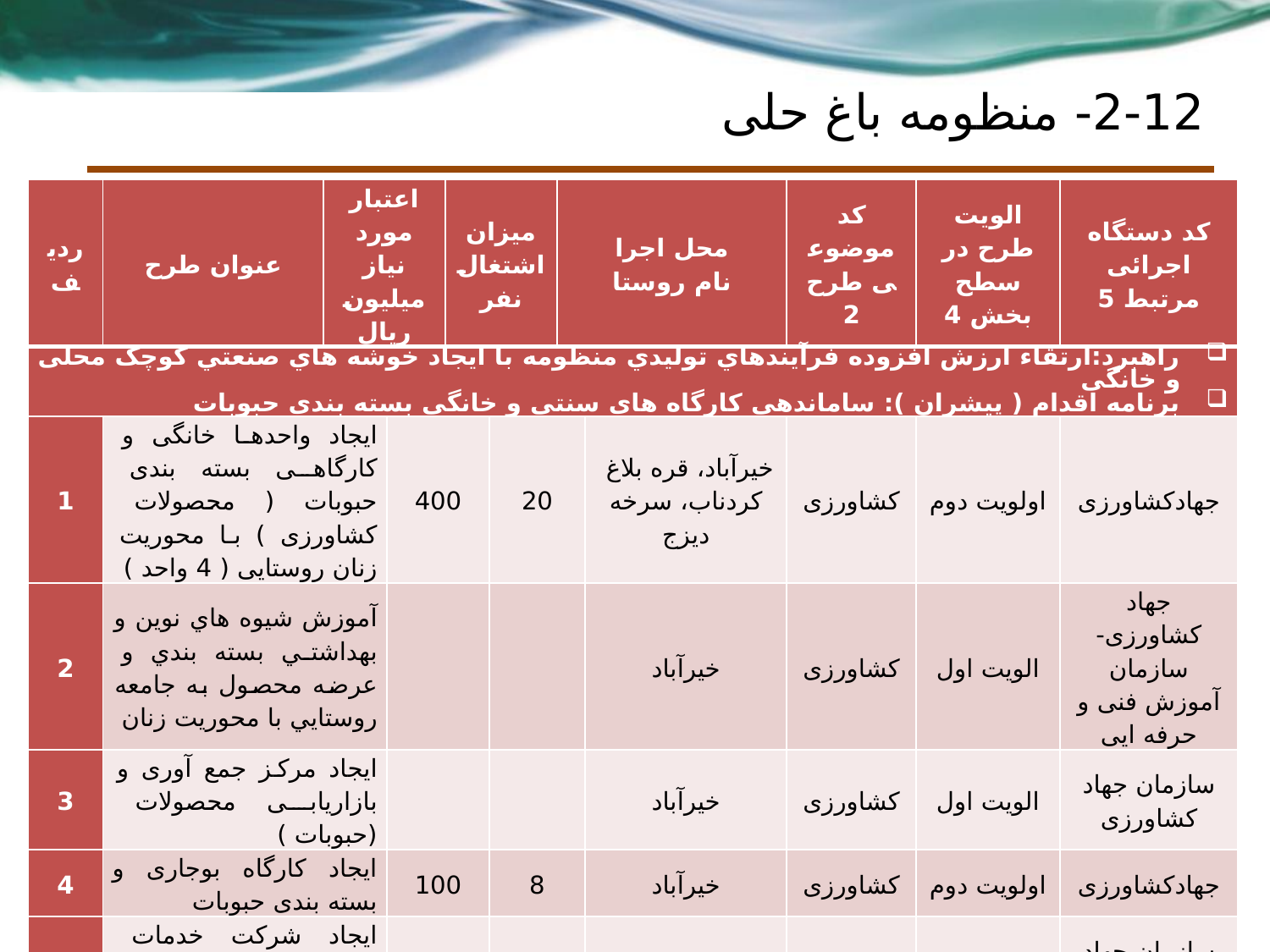

# 2-12- منظومه باغ حلی
| ردیف | عنوان طرح | اعتبار مورد نیاز میلیون ریال |  | میزان اشتغال نفر |  | محل اجرا نام روستا |  | کد موضوعی طرح 2 | الویت طرح در سطح بخش 4 | کد دستگاه اجرائی مرتبط 5 |
| --- | --- | --- | --- | --- | --- | --- | --- | --- | --- | --- |
| راهبرد:ارتقاء ارزش افزوده فرآيندهاي توليدي منظومه با ايجاد خوشه هاي صنعتي کوچک محلی و خانگی برنامه اقدام ( پیشران ): ساماندهی کارگاه های سنتی و خانگی بسته بندی حبوبات |  |  |  |  |  |  |  |  |  |  |
| 1 | ایجاد واحدها خانگی و کارگاهی بسته بندی حبوبات ( محصولات کشاورزی ) با محوریت زنان روستایی ( 4 واحد ) |  | 400 |  | 20 |  | خیرآباد، قره بلاغ کردناب، سرخه دیزج | کشاورزی | اولویت دوم | جهادکشاورزی |
| 2 | آموزش شيوه هاي نوين و بهداشتي بسته بندي و عرضه محصول به جامعه روستايي با محوريت زنان |  |  |  |  |  | خیرآباد | کشاورزی | الویت اول | جهاد کشاورزی- سازمان آموزش فنی و حرفه ایی |
| 3 | ایجاد مرکز جمع آوری و بازاریابی محصولات (حبوبات ) |  |  |  |  |  | خیرآباد | کشاورزی | الویت اول | سازمان جهاد کشاورزی |
| 4 | ایجاد کارگاه بوجاری و بسته بندی حبوبات |  | 100 |  | 8 |  | خیرآباد | کشاورزی | اولویت دوم | جهادکشاورزی |
| 5 | ایجاد شرکت خدمات پشتیبانی واحدبازاریابی و فروش محصول (1واحد) |  |  |  | 3 |  | گوزلدره | کشاورزی | الویت اول | سازمان جهاد کشاورزی |
| 6 | تولید کارتن برای بسته بندی از ضایعات کشاورزی |  |  |  |  |  | گوزلدره | کشاورزی | الویت اول | سازمان جهاد کشاورزی |